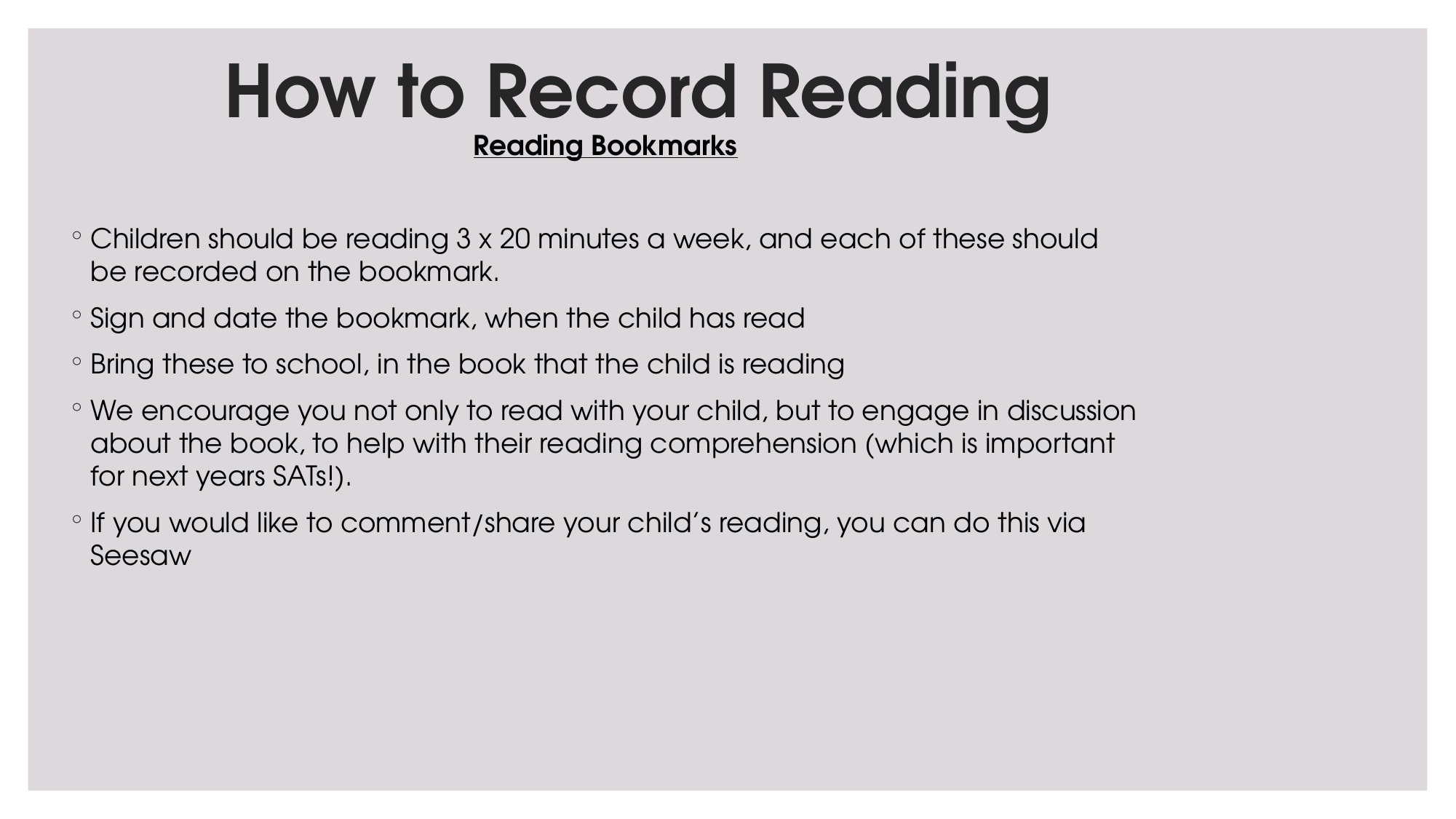

# How to Record Reading
Reading Bookmarks

Children should be reading 3 x 20 minutes a week, and each of these should be recorded on the bookmark.
Sign and date the bookmark, when the child has read
Bring these to school, in the book that the child is reading
We encourage you not only to read with your child, but to engage in discussion about the book, to help with their reading comprehension (which is important for next years SATs!).
If you would like to comment/share your child’s reading, you can do this via Seesaw